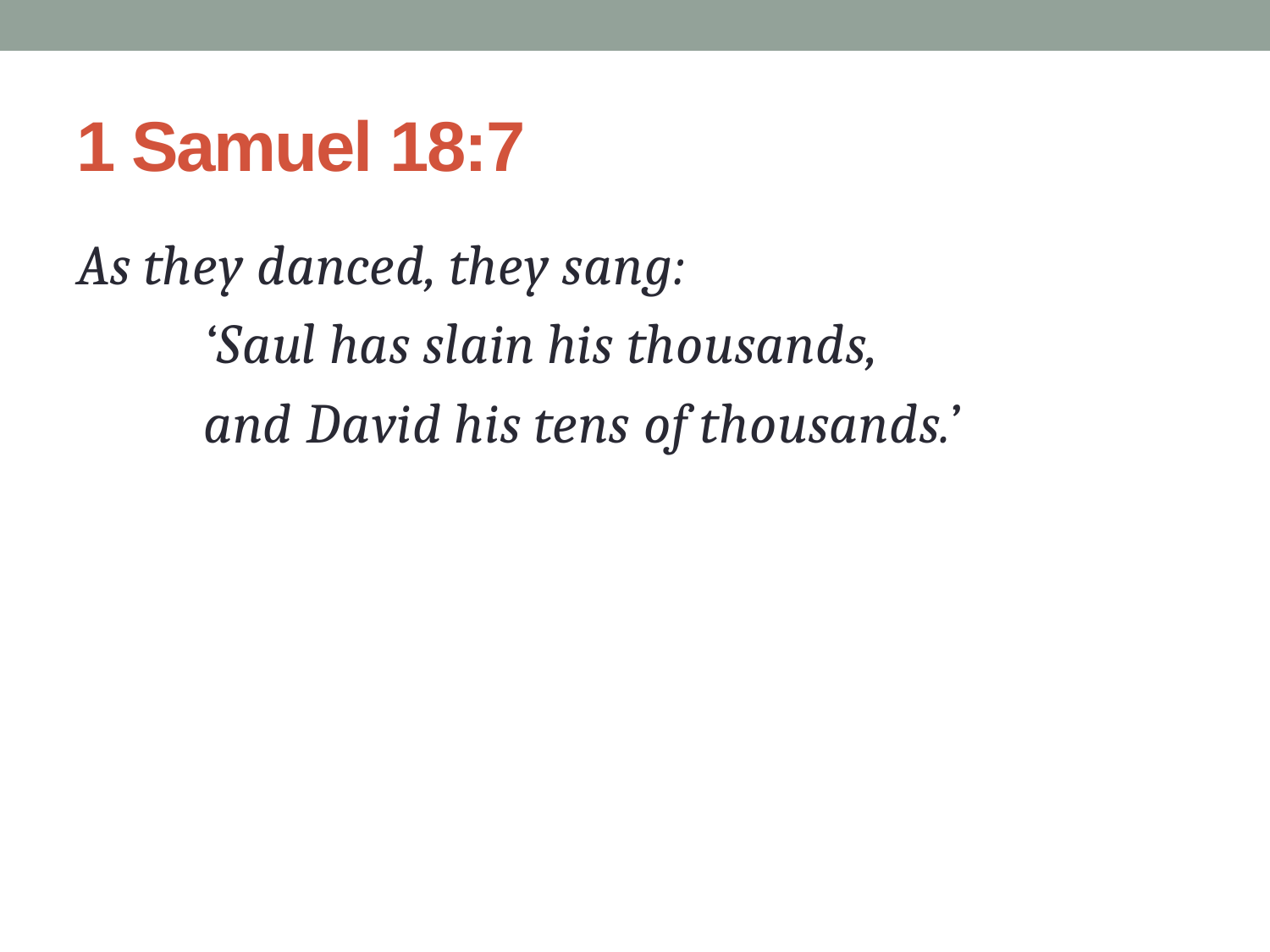

# 1 Samuel 18:7
As they danced, they sang:
	‘Saul has slain his thousands,
   	and David his tens of thousands.’